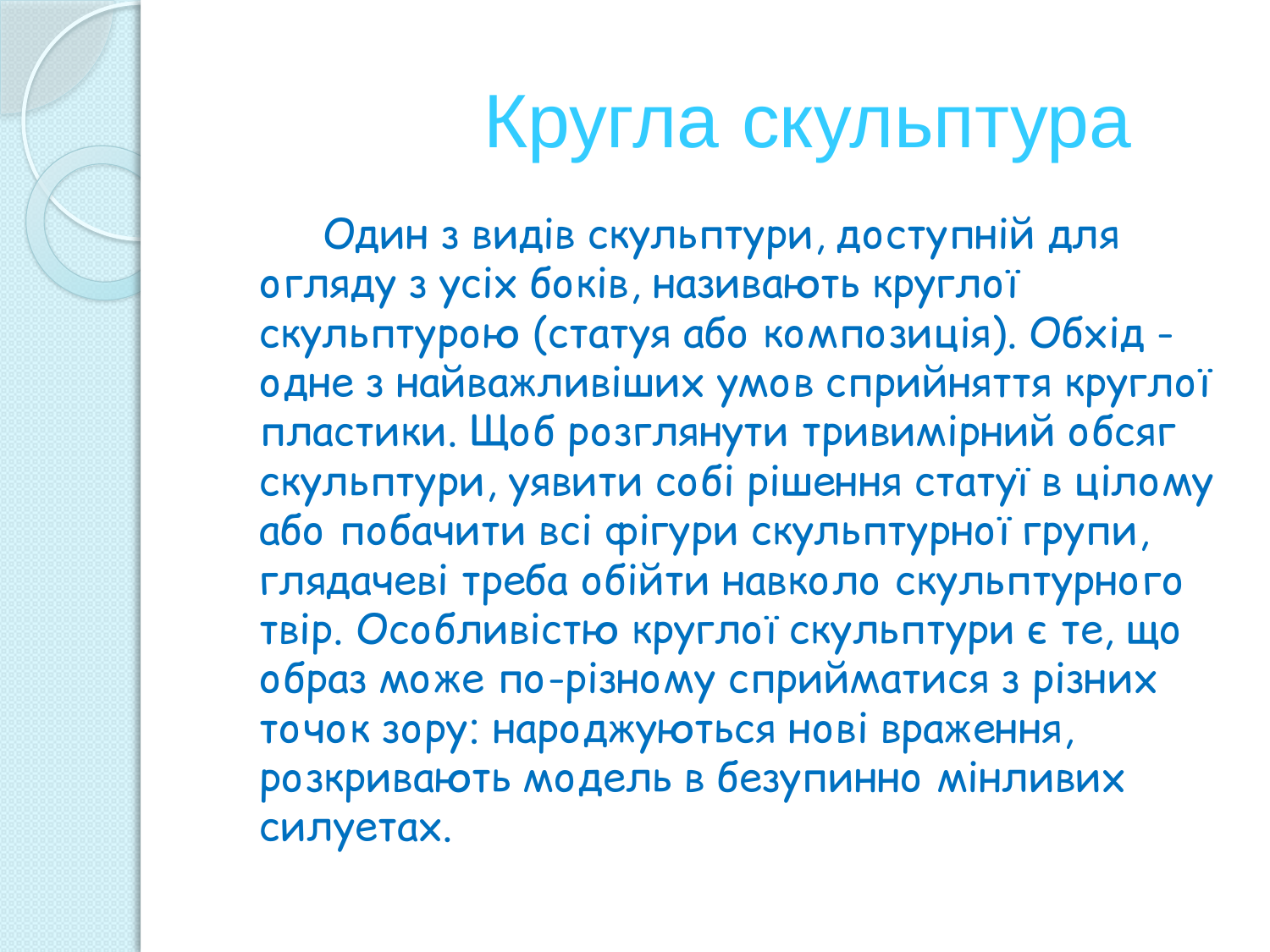

# Кругла скульптура
        Один з видів скульптури, доступній для огляду з усіх боків, називають круглої скульптурою (статуя або композиція). Обхід - одне з найважливіших умов сприйняття круглої пластики. Щоб розглянути тривимірний обсяг скульптури, уявити собі рішення статуї в цілому або побачити всі фігури скульптурної групи, глядачеві треба обійти навколо скульптурного твір. Особливістю круглої скульптури є те, що образ може по-різному сприйматися з різних точок зору: народжуються нові враження, розкривають модель в безупинно мінливих силуетах.